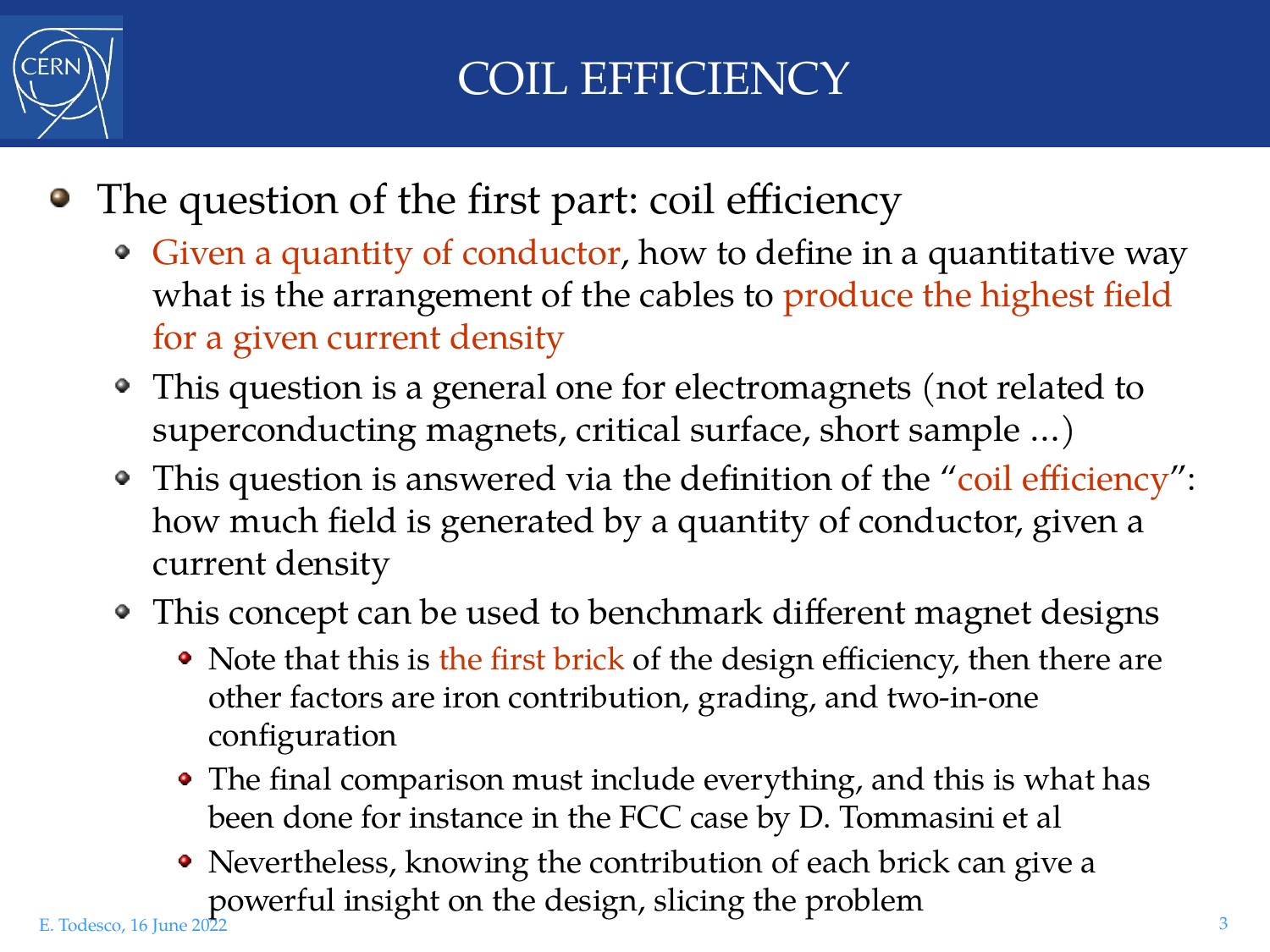

# COIL EFFICIENCY
The question of the first part: coil efficiency
Given a quantity of conductor, how to define in a quantitative way what is the arrangement of the cables to produce the highest field for a given current density
This question is a general one for electromagnets (not related to superconducting magnets, critical surface, short sample …)
This question is answered via the definition of the “coil efficiency”: how much field is generated by a quantity of conductor, given a current density
This concept can be used to benchmark different magnet designs
Note that this is the first brick of the design efficiency, then there are other factors are iron contribution, grading, and two-in-one configuration
The final comparison must include everything, and this is what has been done for instance in the FCC case by D. Tommasini et al
Nevertheless, knowing the contribution of each brick can give a powerful insight on the design, slicing the problem

3